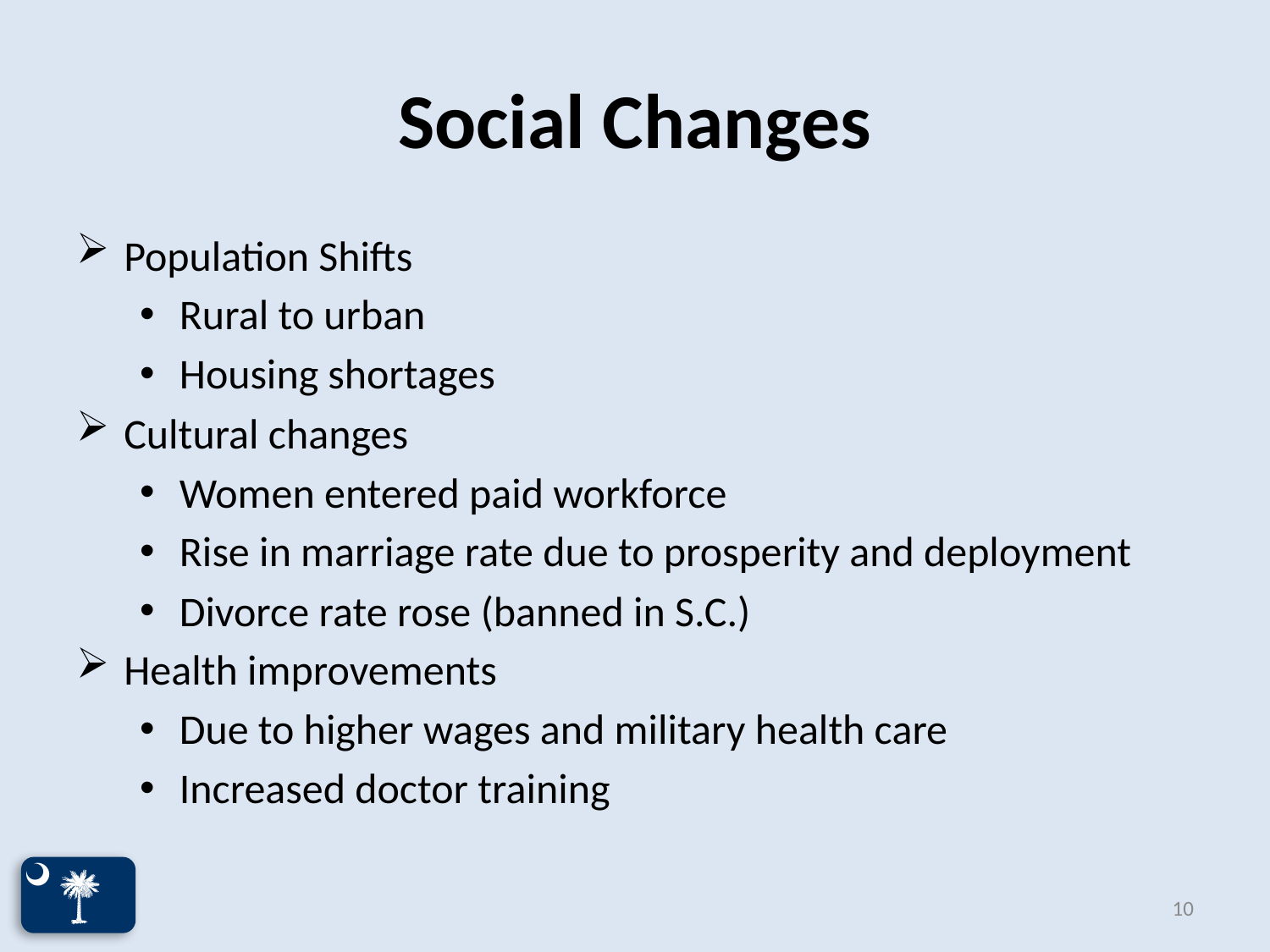

# Social Changes
Population Shifts
Rural to urban
Housing shortages
Cultural changes
Women entered paid workforce
Rise in marriage rate due to prosperity and deployment
Divorce rate rose (banned in S.C.)
Health improvements
Due to higher wages and military health care
Increased doctor training

10